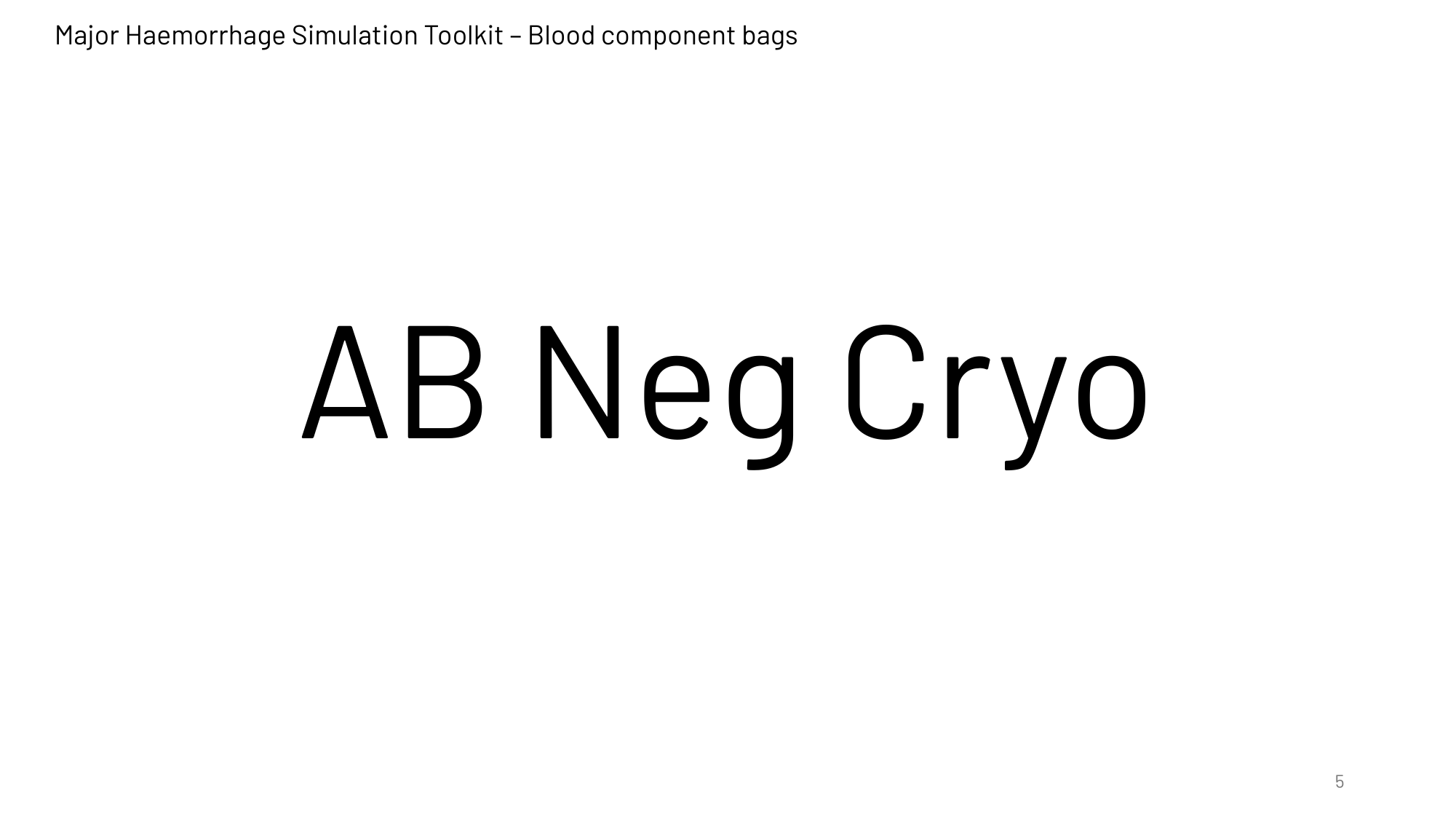

Major Haemorrhage Simulation Toolkit – Blood component bags
AB Neg Cryo
5